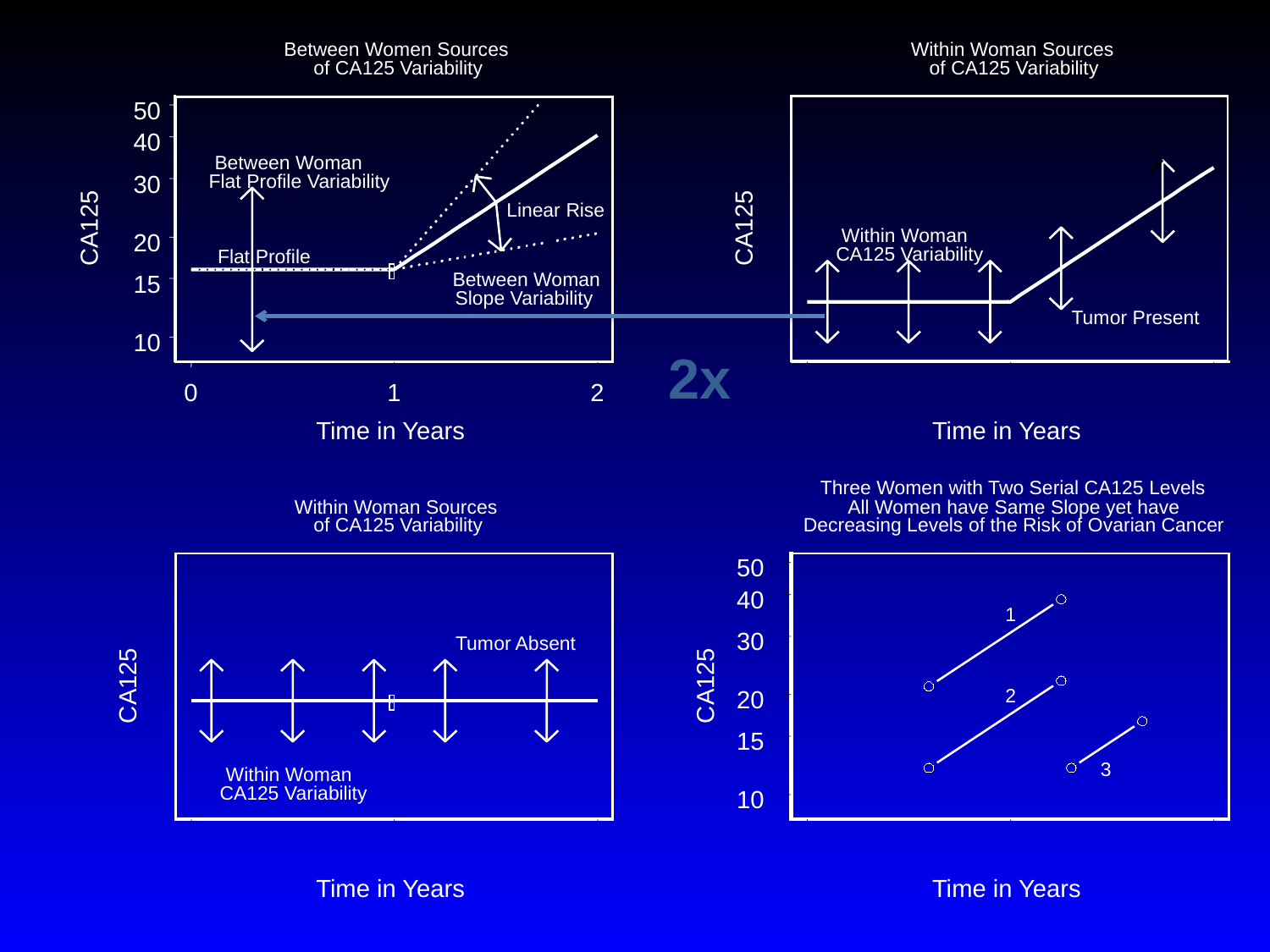

Between Women Sources
Within Woman Sources
 of CA125 Variability
 of CA125 Variability
50

40

Between Woman

30

Flat Profile Variability

Linear Rise

CA125
CA125

Within Woman

20

CA125 Variability

Flat Profile

*

Between Woman

15

Slope Variability
*

Tumor Present
10

2x

0
1
2
Time in Years
Time in Years
Three Women with Two Serial CA125 Levels
Within Woman Sources
All Women have Same Slope yet have
 of CA125 Variability
Decreasing Levels of the Risk of Ovarian Cancer
50

40

1

30
Tumor Absent

CA125
CA125

2
20

*

15

3
Within Woman

CA125 Variability
10

Time in Years
Time in Years